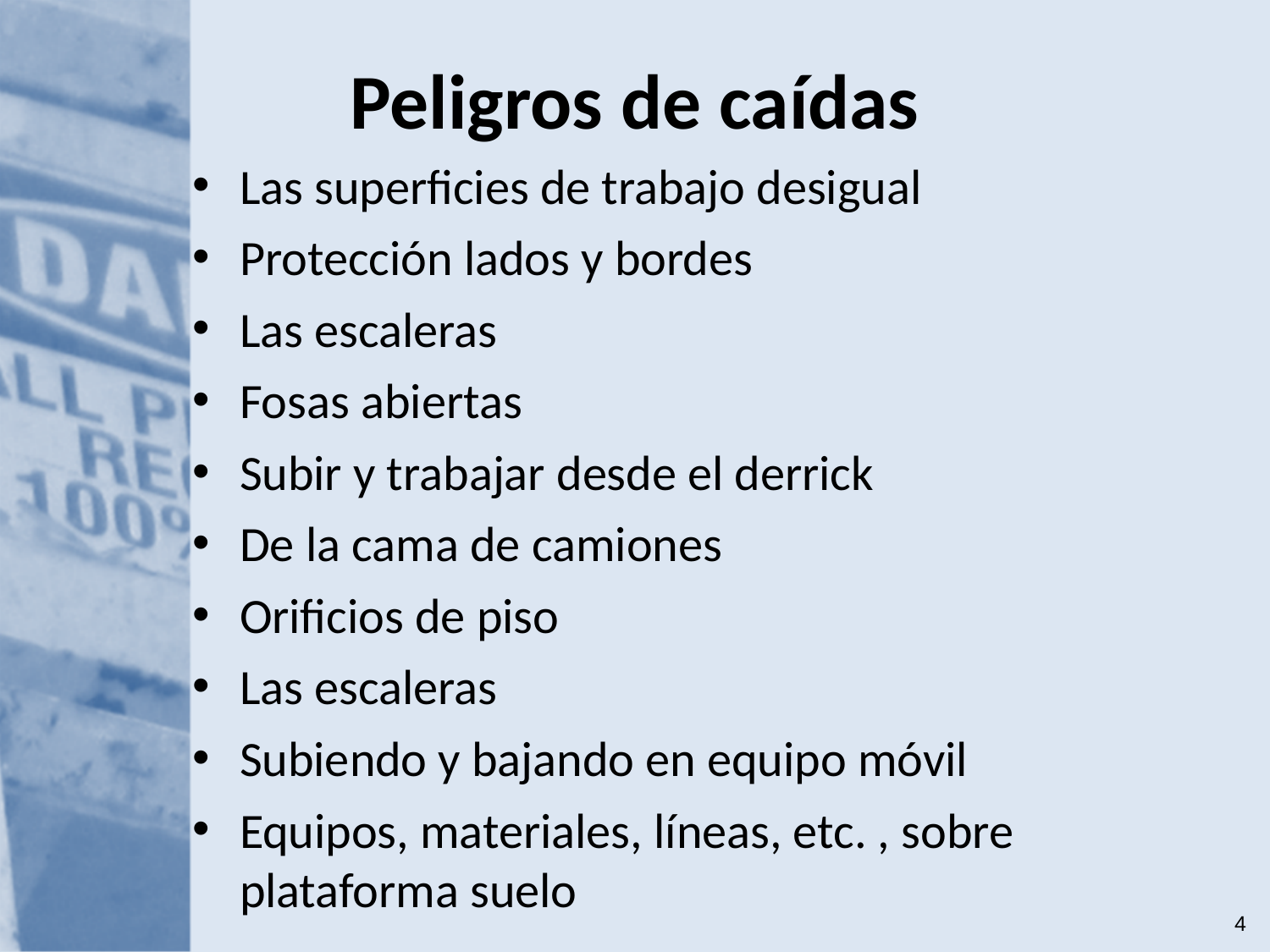

# Peligros de caídas
Las superficies de trabajo desigual
Protección lados y bordes
Las escaleras
Fosas abiertas
Subir y trabajar desde el derrick
De la cama de camiones
Orificios de piso
Las escaleras
Subiendo y bajando en equipo móvil
Equipos, materiales, líneas, etc. , sobre plataforma suelo